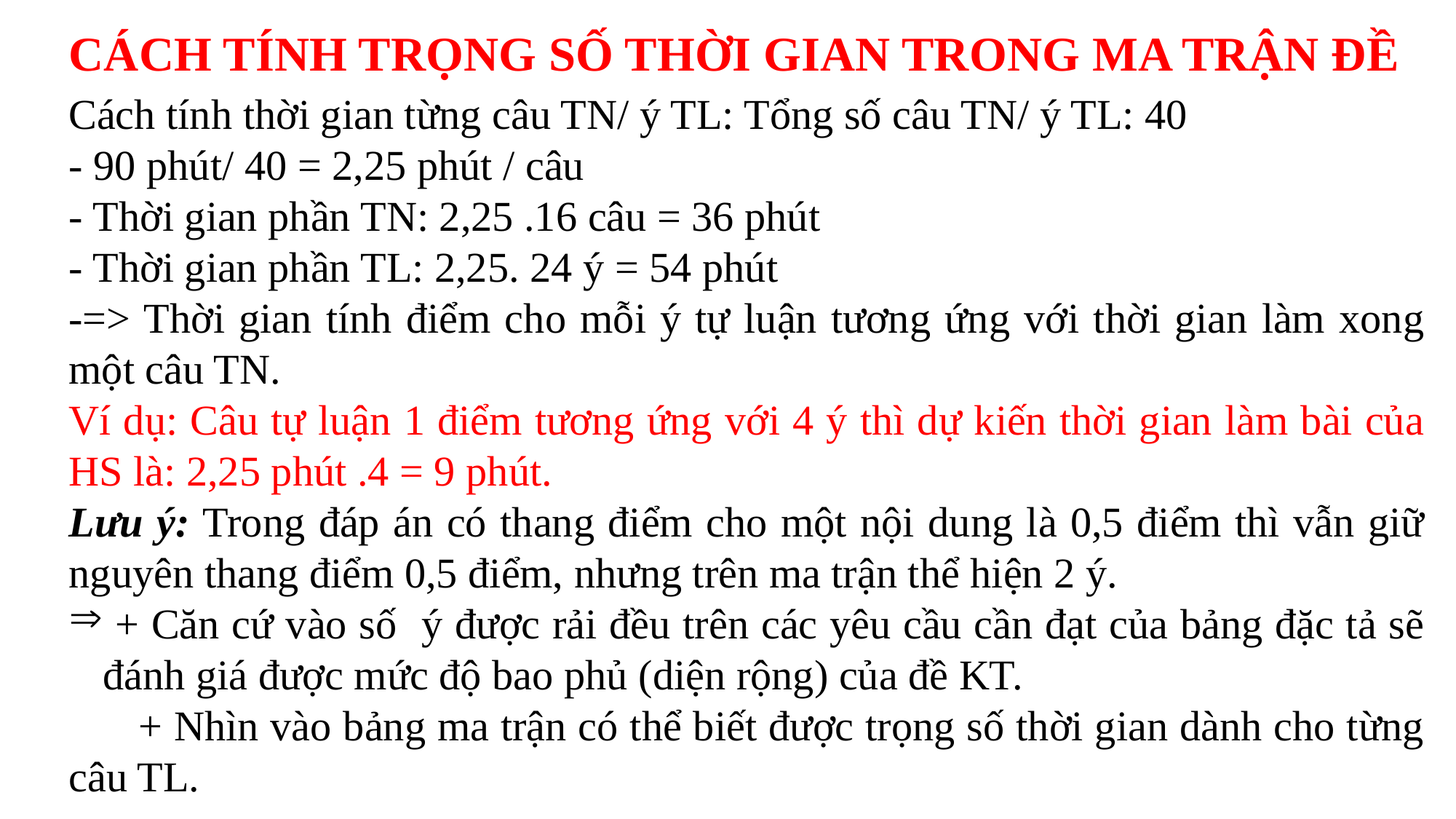

CÁCH TÍNH TRỌNG SỐ THỜI GIAN TRONG MA TRẬN ĐỀ
Cách tính thời gian từng câu TN/ ý TL: Tổng số câu TN/ ý TL: 40
- 90 phút/ 40 = 2,25 phút / câu
- Thời gian phần TN: 2,25 .16 câu = 36 phút
- Thời gian phần TL: 2,25. 24 ý = 54 phút
-=> Thời gian tính điểm cho mỗi ý tự luận tương ứng với thời gian làm xong một câu TN.
Ví dụ: Câu tự luận 1 điểm tương ứng với 4 ý thì dự kiến thời gian làm bài của HS là: 2,25 phút .4 = 9 phút.
Lưu ý: Trong đáp án có thang điểm cho một nội dung là 0,5 điểm thì vẫn giữ nguyên thang điểm 0,5 điểm, nhưng trên ma trận thể hiện 2 ý.
 + Căn cứ vào số  ý được rải đều trên các yêu cầu cần đạt của bảng đặc tả sẽ đánh giá được mức độ bao phủ (diện rộng) của đề KT.
      + Nhìn vào bảng ma trận có thể biết được trọng số thời gian dành cho từng câu TL.